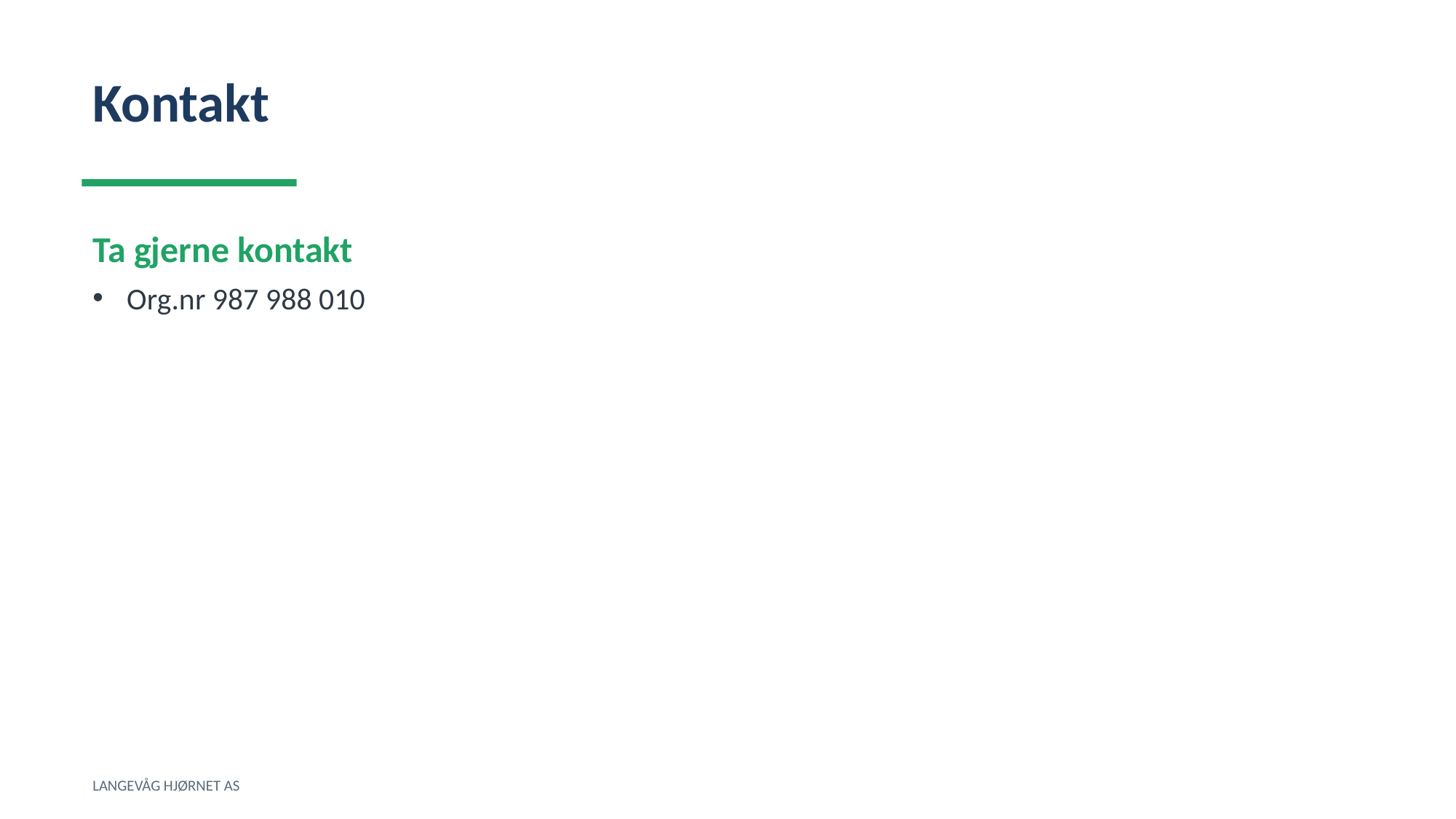

Kontakt

Ta gjerne kontakt
Org.nr 987 988 010
LANGEVÅG HJØRNET AS